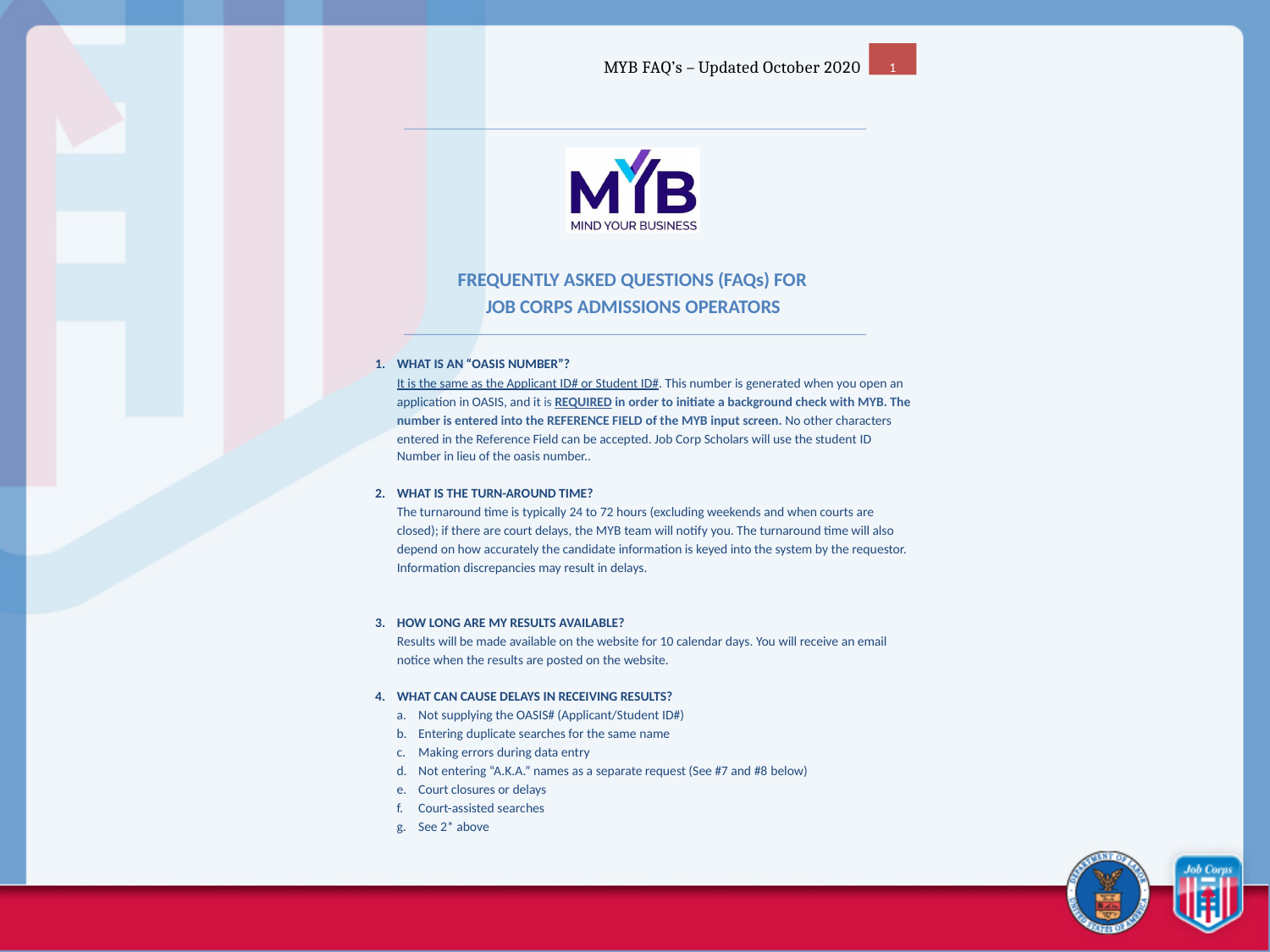

18

1
MYB FAQ’s – Updated October 2020

FREQUENTLY ASKED QUESTIONS (FAQs) FOR  JOB CORPS ADMISSIONS OPERATORS

WHAT IS AN “OASIS NUMBER”?
It is the same as the Applicant ID# or Student ID#. This number is generated when you open an  application in OASIS, and it is REQUIRED in order to initiate a background check with MYB. The
number is entered into the REFERENCE FIELD of the MYB input screen. No other characters  entered in the Reference Field can be accepted. Job Corp Scholars will use the student ID
Number in lieu of the oasis number..

WHAT IS THE TURN-AROUND TIME?
The turnaround time is typically 24 to 72 hours (excluding weekends and when courts are  closed); if there are court delays, the MYB team will notify you. The turnaround time will also  depend on how accurately the candidate information is keyed into the system by the requestor.  Information discrepancies may result in delays.

HOW LONG ARE MY RESULTS AVAILABLE?
Results will be made available on the website for 10 calendar days. You will receive an email  notice when the results are posted on the website.

WHAT CAN CAUSE DELAYS IN RECEIVING RESULTS?
Not supplying the OASIS# (Applicant/Student ID#)
Entering duplicate searches for the same name
Making errors during data entry
Not entering “A.K.A.” names as a separate request (See #7 and #8 below)
Court closures or delays
Court-assisted searches
See 2* above